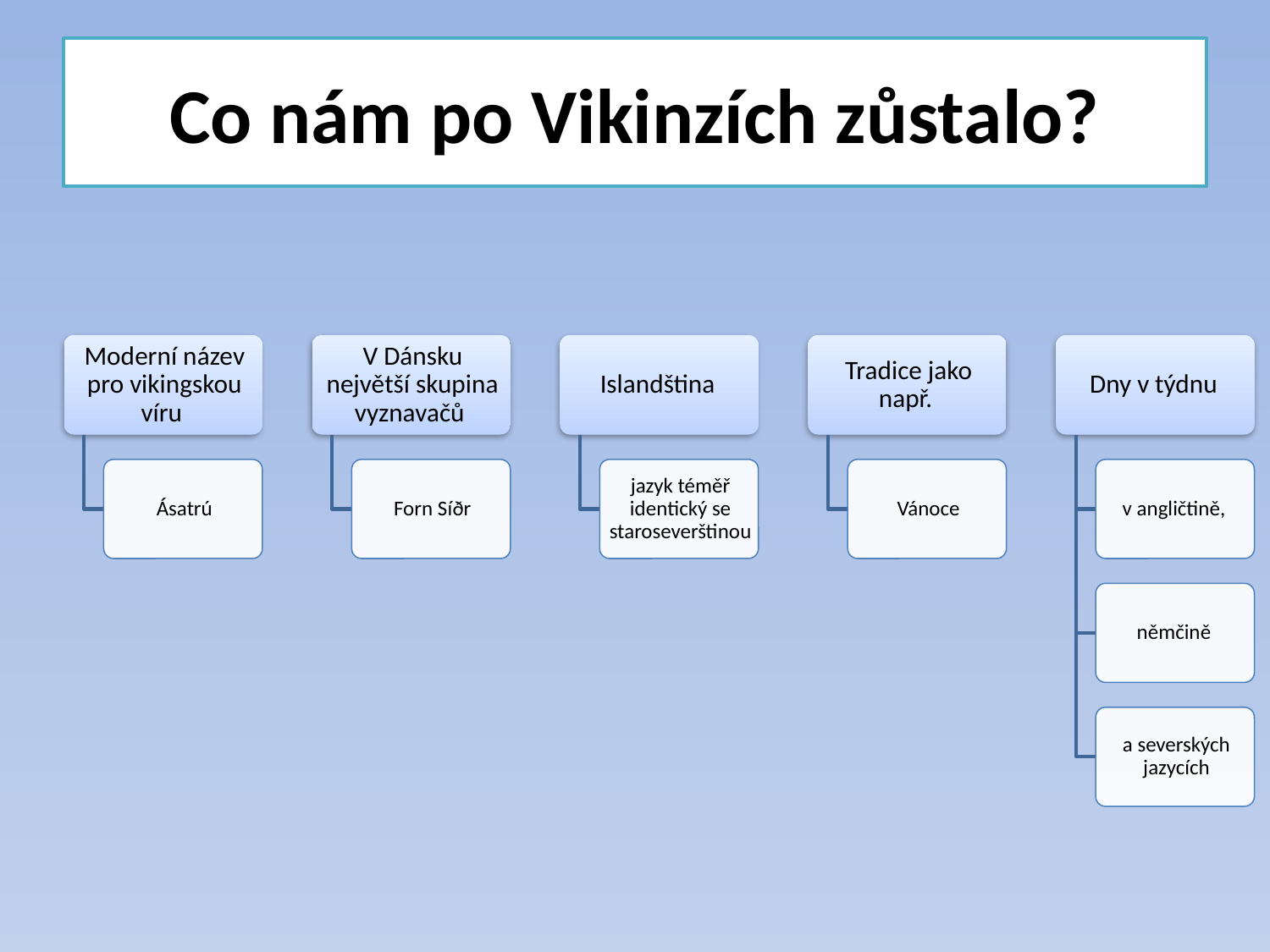

# Co nám po Vikinzích zůstalo?
Moderní název pro vikingskou víru
Ásatrú
V Dánsku největší skupina vyznavačů
Forn Síðr
Islandština
jazyk téměř identický se staroseverštinou
Tradice jako např.
Vánoce
Dny v týdnu
v angličtině,
němčině
a severských jazycích